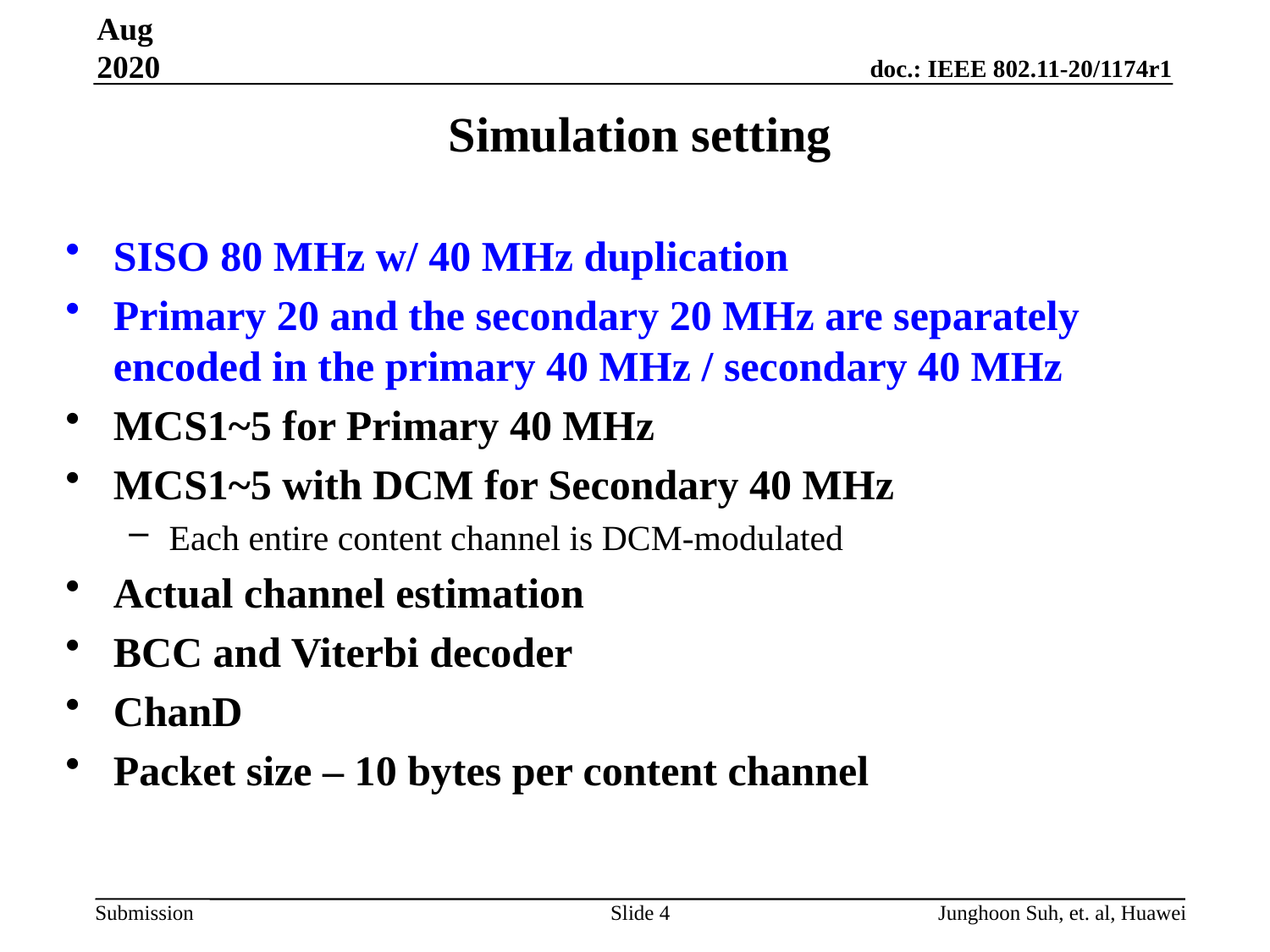

Aug 2020
# Simulation setting
SISO 80 MHz w/ 40 MHz duplication
Primary 20 and the secondary 20 MHz are separately encoded in the primary 40 MHz / secondary 40 MHz
MCS1~5 for Primary 40 MHz
MCS1~5 with DCM for Secondary 40 MHz
Each entire content channel is DCM-modulated
Actual channel estimation
BCC and Viterbi decoder
ChanD
Packet size – 10 bytes per content channel
Slide 4
Junghoon Suh, et. al, Huawei